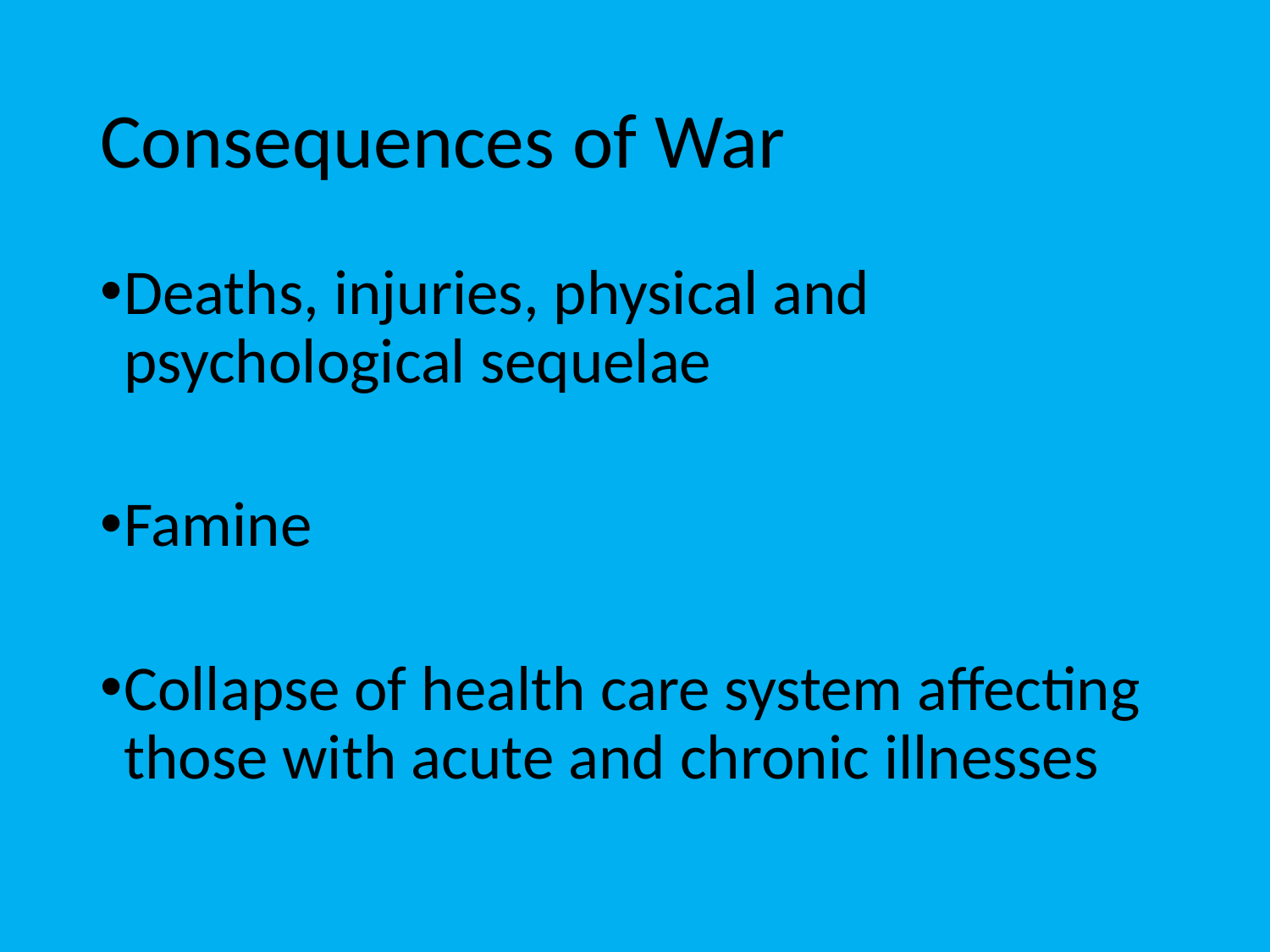

# Consequences of War
Deaths, injuries, physical and psychological sequelae

Famine

Collapse of health care system affecting those with acute and chronic illnesses